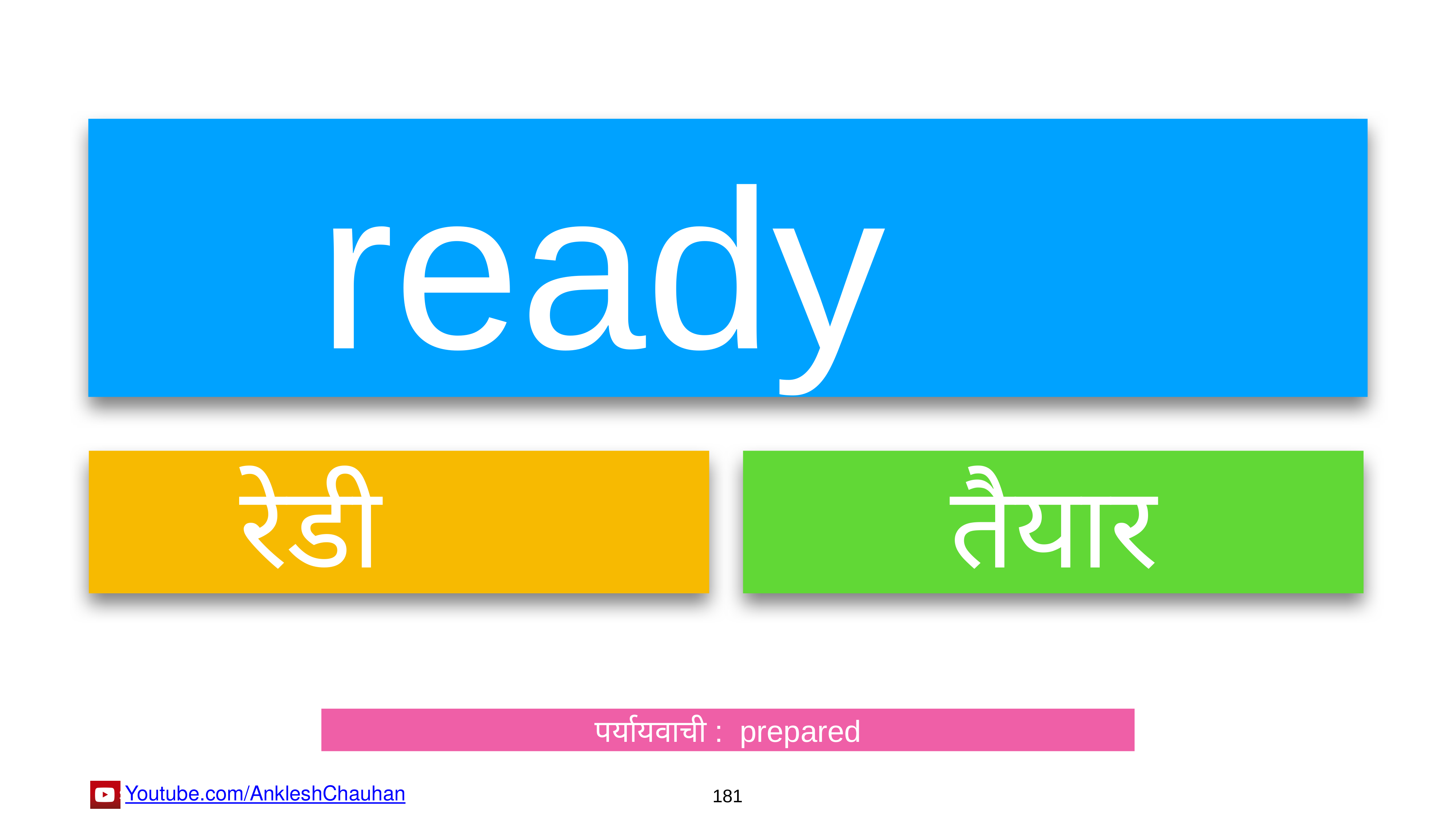

ready
रेडी
तैयार
पर्यायवाची :  prepared
181